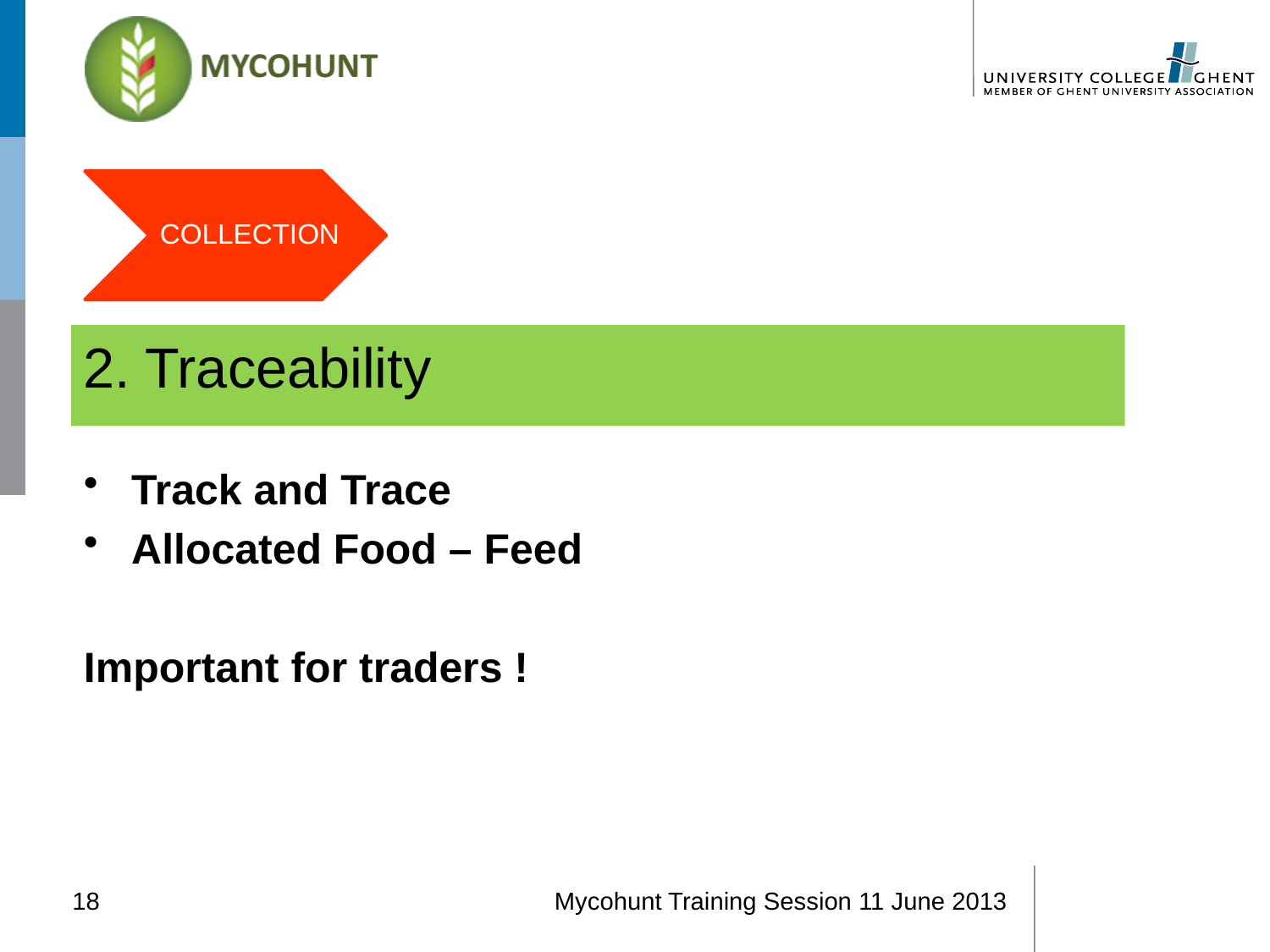

COLLECTION
2. Traceability
Track and Trace
Allocated Food – Feed

Important for traders !
18
Mycohunt Training Session 11 June 2013